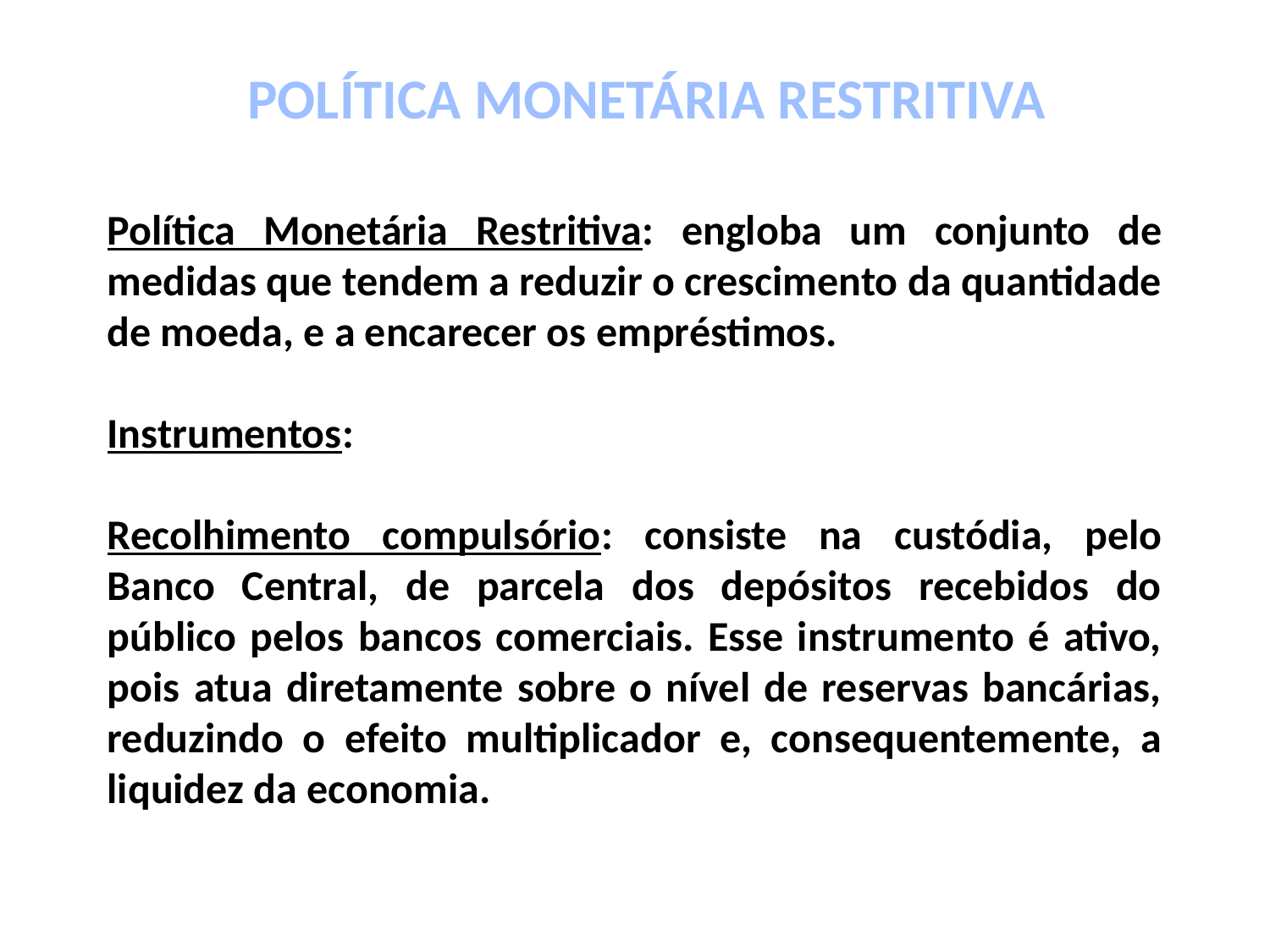

POLÍTICA MONETÁRIA RESTRITIVA
Política Monetária Restritiva: engloba um conjunto de medidas que tendem a reduzir o crescimento da quantidade de moeda, e a encarecer os empréstimos.

Instrumentos:

Recolhimento compulsório: consiste na custódia, pelo Banco Central, de parcela dos depósitos recebidos do público pelos bancos comerciais. Esse instrumento é ativo, pois atua diretamente sobre o nível de reservas bancárias, reduzindo o efeito multiplicador e, consequentemente, a liquidez da economia.